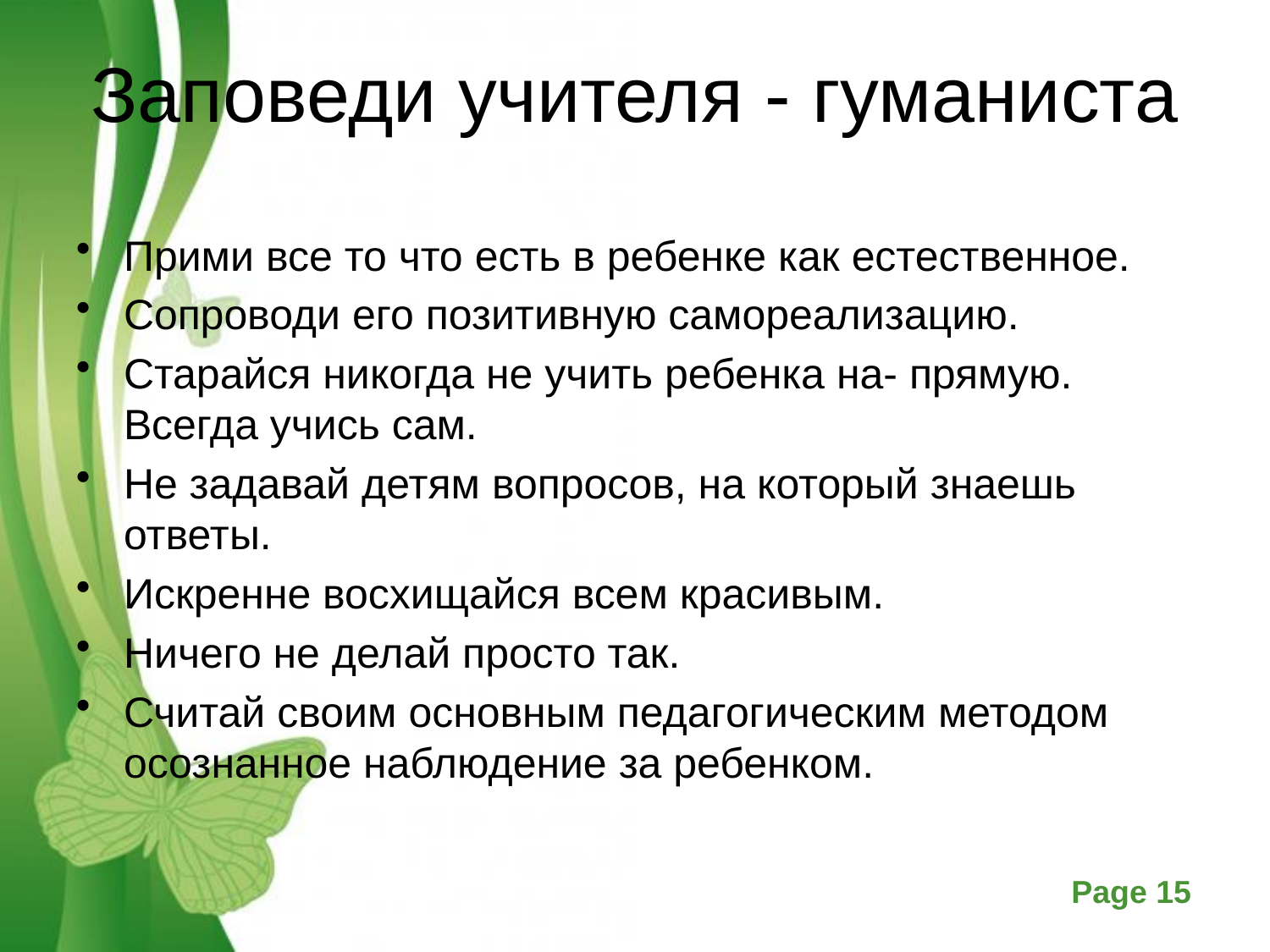

# Заповеди учителя - гуманиста
Прими все то что есть в ребенке как естественное.
Сопроводи его позитивную самореализацию.
Старайся никогда не учить ребенка на- прямую. Всегда учись сам.
Не задавай детям вопросов, на который знаешь ответы.
Искренне восхищайся всем красивым.
Ничего не делай просто так.
Считай своим основным педагогическим методом осознанное наблюдение за ребенком.